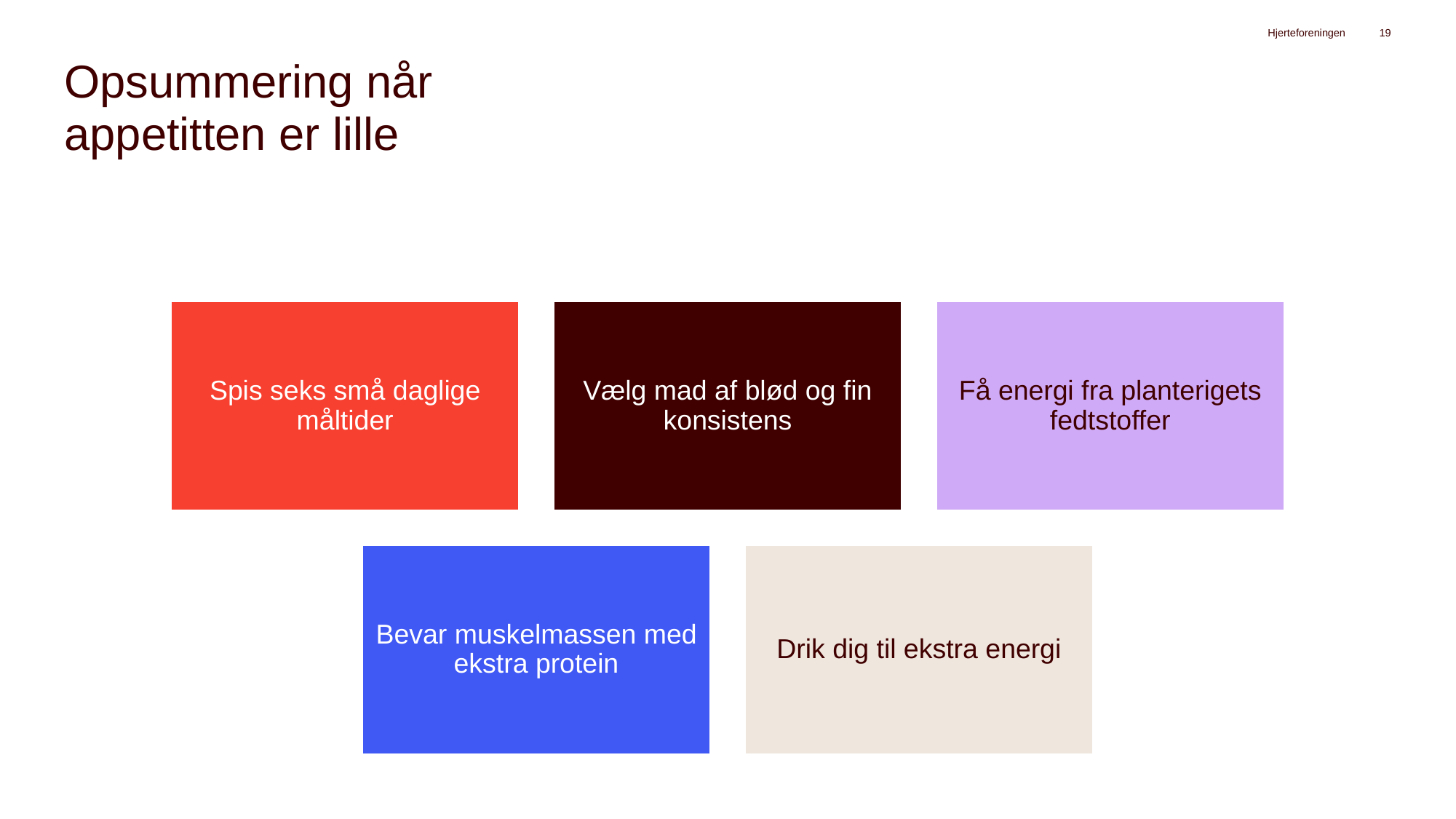

Hjerteforeningen
19
# Opsummering når appetitten er lille

Spis seks små daglige måltider
Vælg mad af blød og fin konsistens
Få energi fra planterigets fedtstoffer
Bevar muskelmassen med ekstra protein
Drik dig til ekstra energi